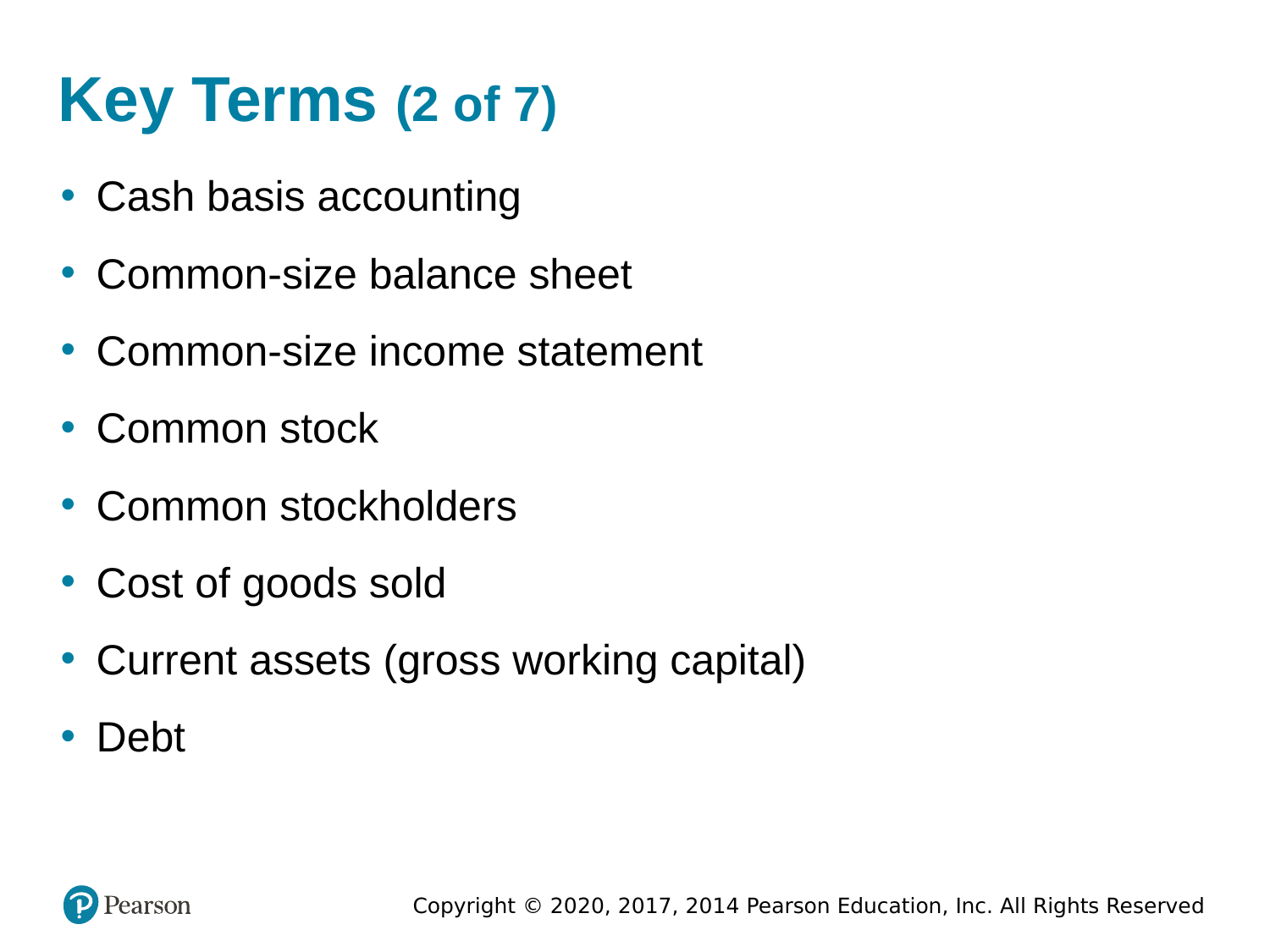

# Key Terms (2 of 7)
Cash basis accounting
Common-size balance sheet
Common-size income statement
Common stock
Common stockholders
Cost of goods sold
Current assets (gross working capital)
Debt